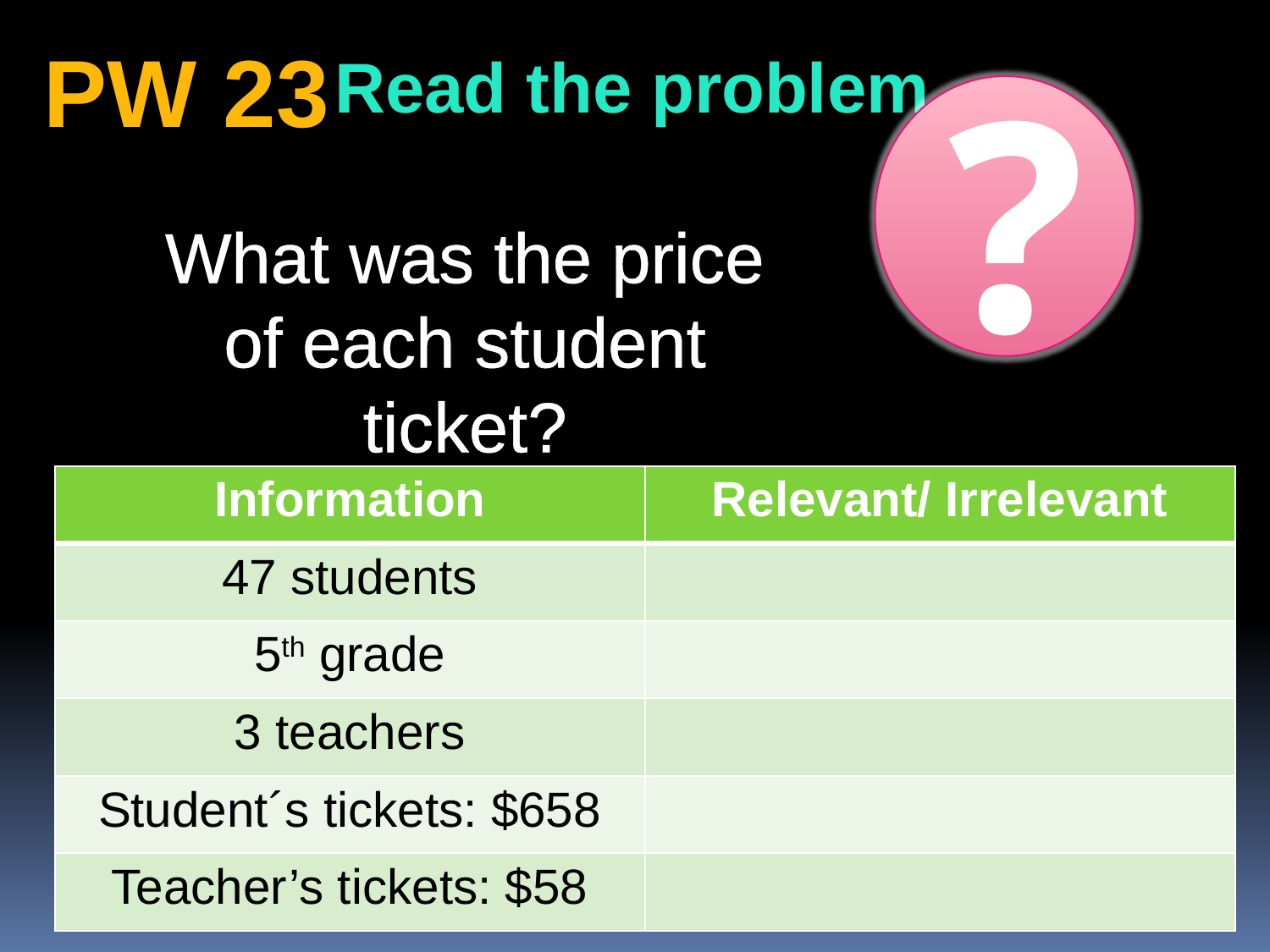

PW 23
Read the problem.
?
What was the price of each student ticket?
| Information | Relevant/ Irrelevant |
| --- | --- |
| 47 students |  |
| 5th grade |  |
| 3 teachers |  |
| Student´s tickets: $658 |  |
| Teacher’s tickets: $58 |  |